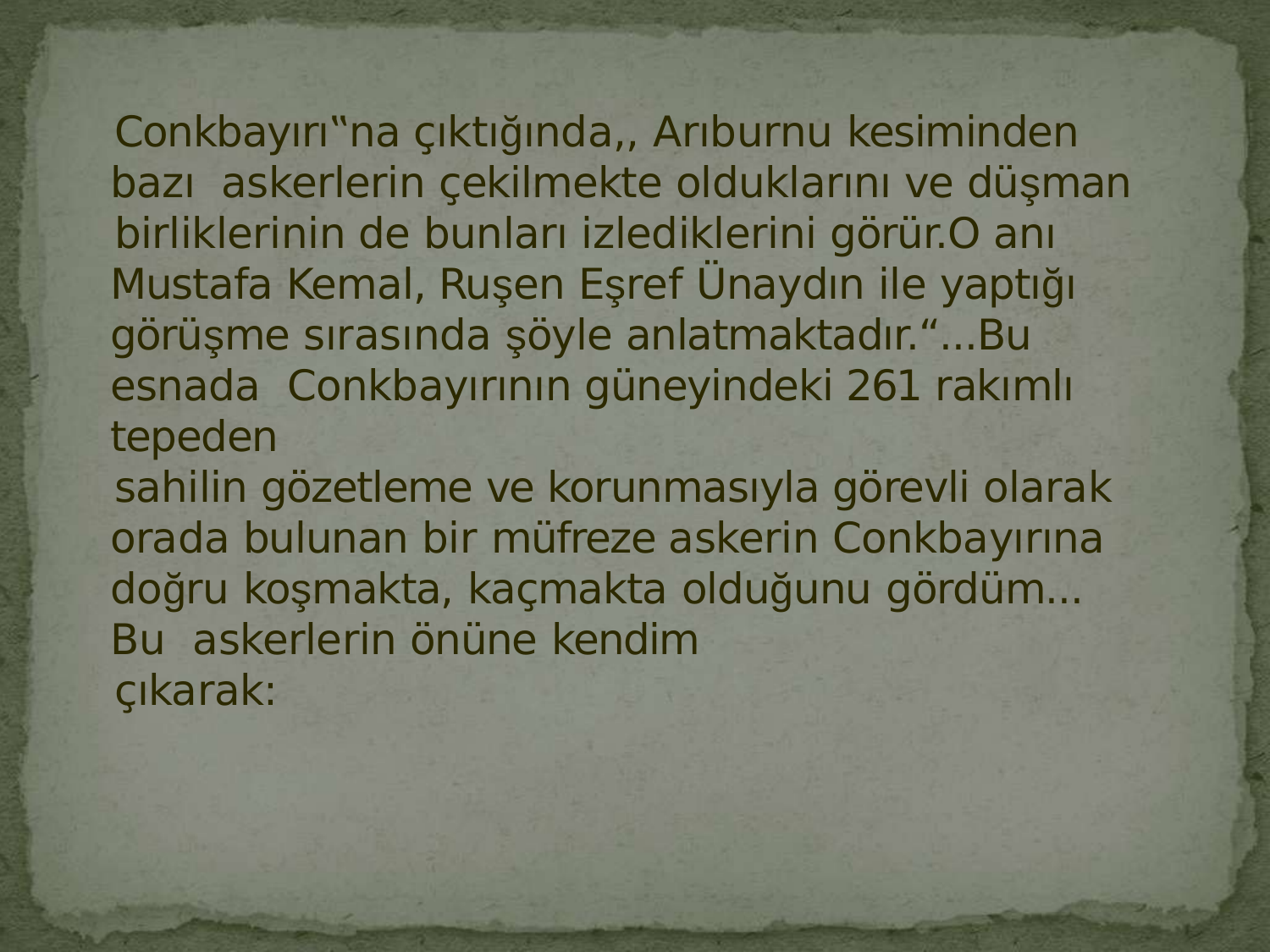

Conkbayırı‟na çıktığında,, Arıburnu kesiminden bazı  askerlerin çekilmekte olduklarını ve düşman
birliklerinin de bunları izlediklerini görür.O anı  Mustafa Kemal, Ruşen Eşref Ünaydın ile yaptığı  görüşme sırasında şöyle anlatmaktadır.“...Bu esnada  Conkbayırının güneyindeki 261 rakımlı tepeden
sahilin gözetleme ve korunmasıyla görevli olarak  orada bulunan bir müfreze askerin Conkbayırına  doğru koşmakta, kaçmakta olduğunu gördüm... Bu  askerlerin önüne kendim
çıkarak: